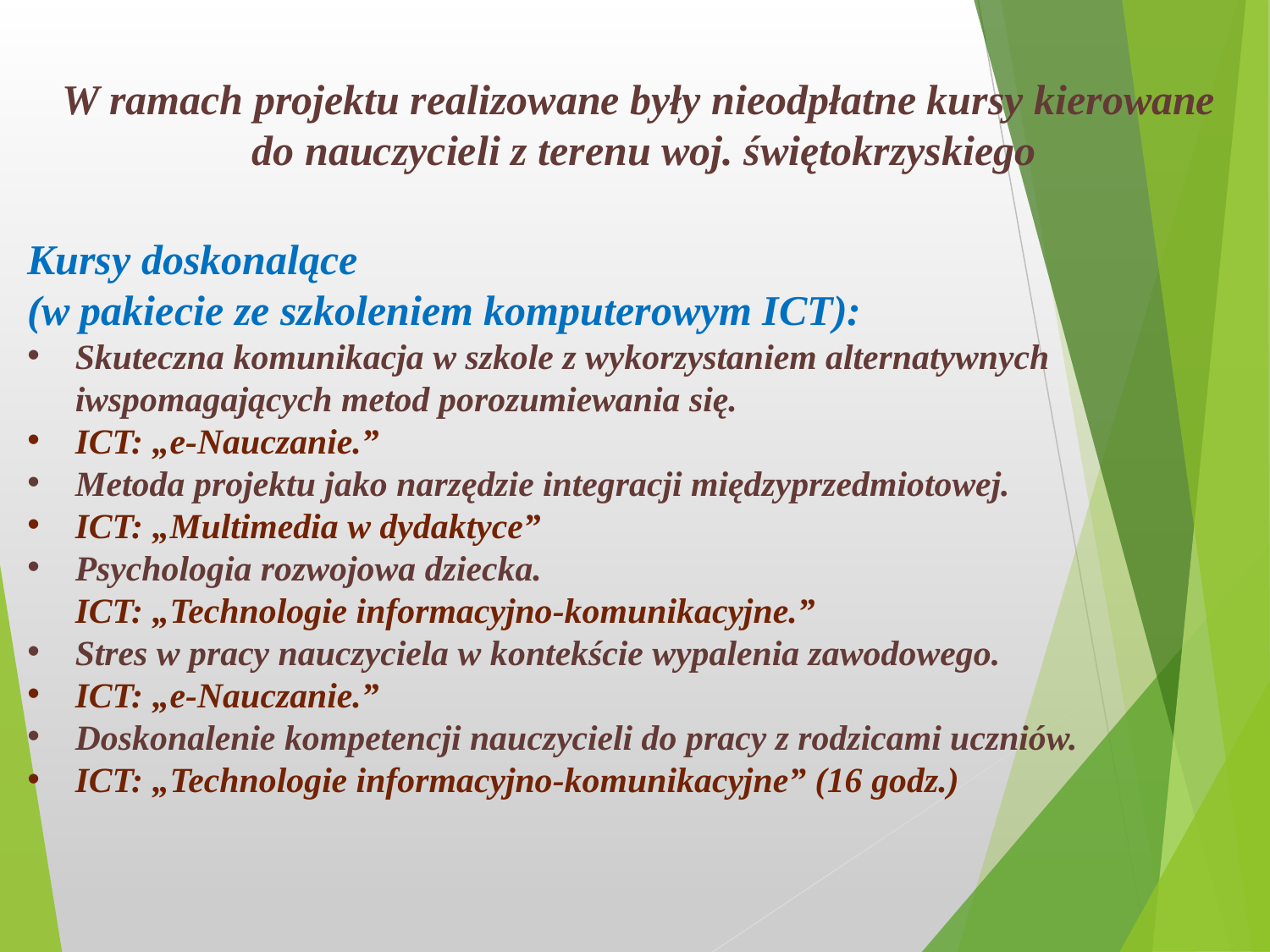

W ramach projektu realizowane były nieodpłatne kursy kierowane
do nauczycieli z terenu woj. świętokrzyskiego
Kursy doskonalące
(w pakiecie ze szkoleniem komputerowym ICT):
Skuteczna komunikacja w szkole z wykorzystaniem alternatywnych iwspomagających metod porozumiewania się.
ICT: „e-Nauczanie.”
Metoda projektu jako narzędzie integracji międzyprzedmiotowej.
ICT: „Multimedia w dydaktyce”
Psychologia rozwojowa dziecka.
ICT: „Technologie informacyjno-komunikacyjne.”
Stres w pracy nauczyciela w kontekście wypalenia zawodowego.
ICT: „e-Nauczanie.”
Doskonalenie kompetencji nauczycieli do pracy z rodzicami uczniów.
ICT: „Technologie informacyjno-komunikacyjne” (16 godz.)